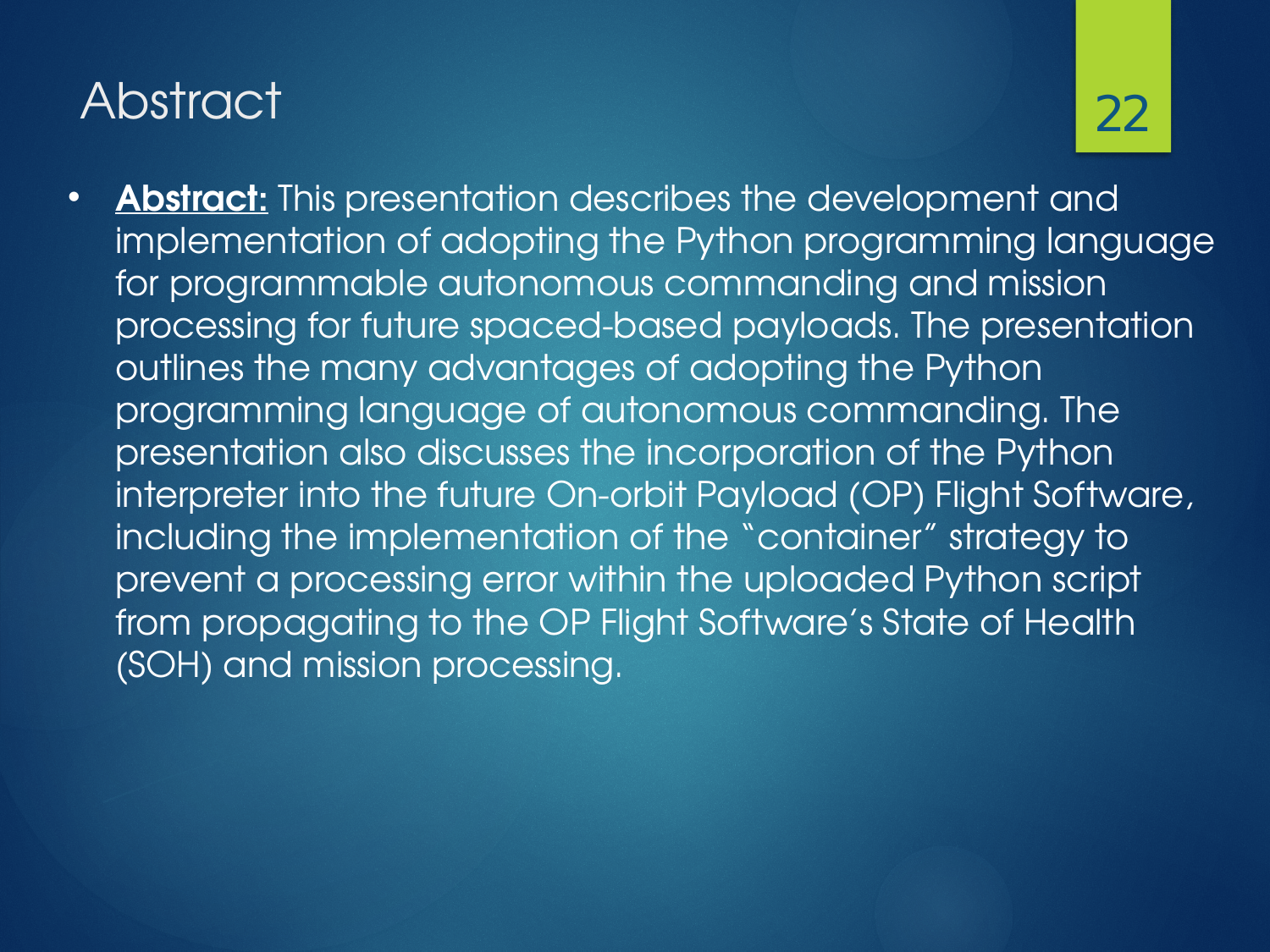

22
# Abstract
Abstract: This presentation describes the development and implementation of adopting the Python programming language for programmable autonomous commanding and mission processing for future spaced-based payloads. The presentation outlines the many advantages of adopting the Python programming language of autonomous commanding. The presentation also discusses the incorporation of the Python interpreter into the future On-orbit Payload (OP) Flight Software, including the implementation of the “container” strategy to prevent a processing error within the uploaded Python script from propagating to the OP Flight Software’s State of Health (SOH) and mission processing.